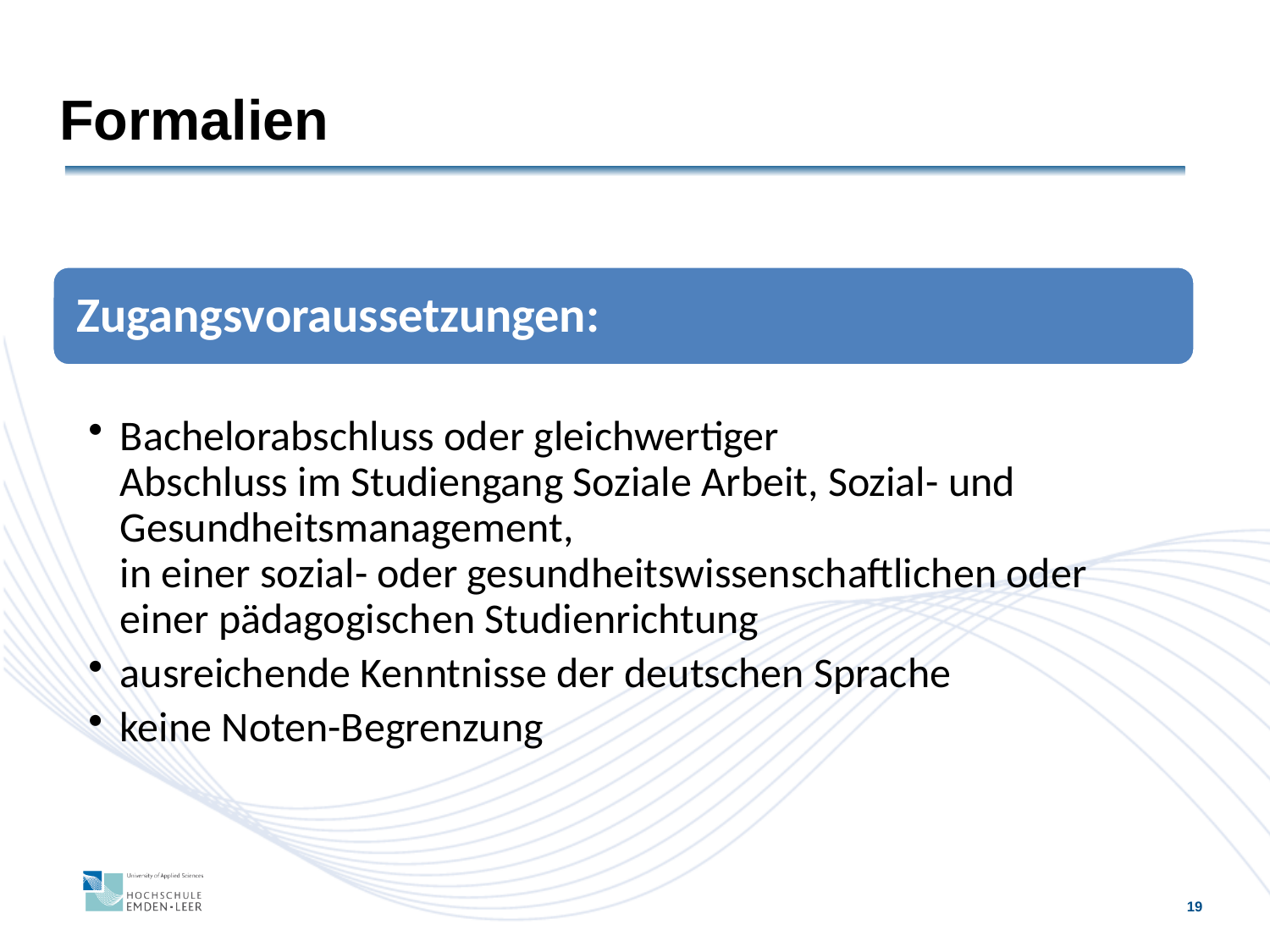

# Formalien
Zugangsvoraussetzungen:
Bachelorabschluss oder gleichwertiger
Abschluss im Studiengang Soziale Arbeit, Sozial- und Gesundheitsmanagement,
in einer sozial- oder gesundheitswissenschaftlichen oder einer pädagogischen Studienrichtung
ausreichende Kenntnisse der deutschen Sprache
keine Noten-Begrenzung